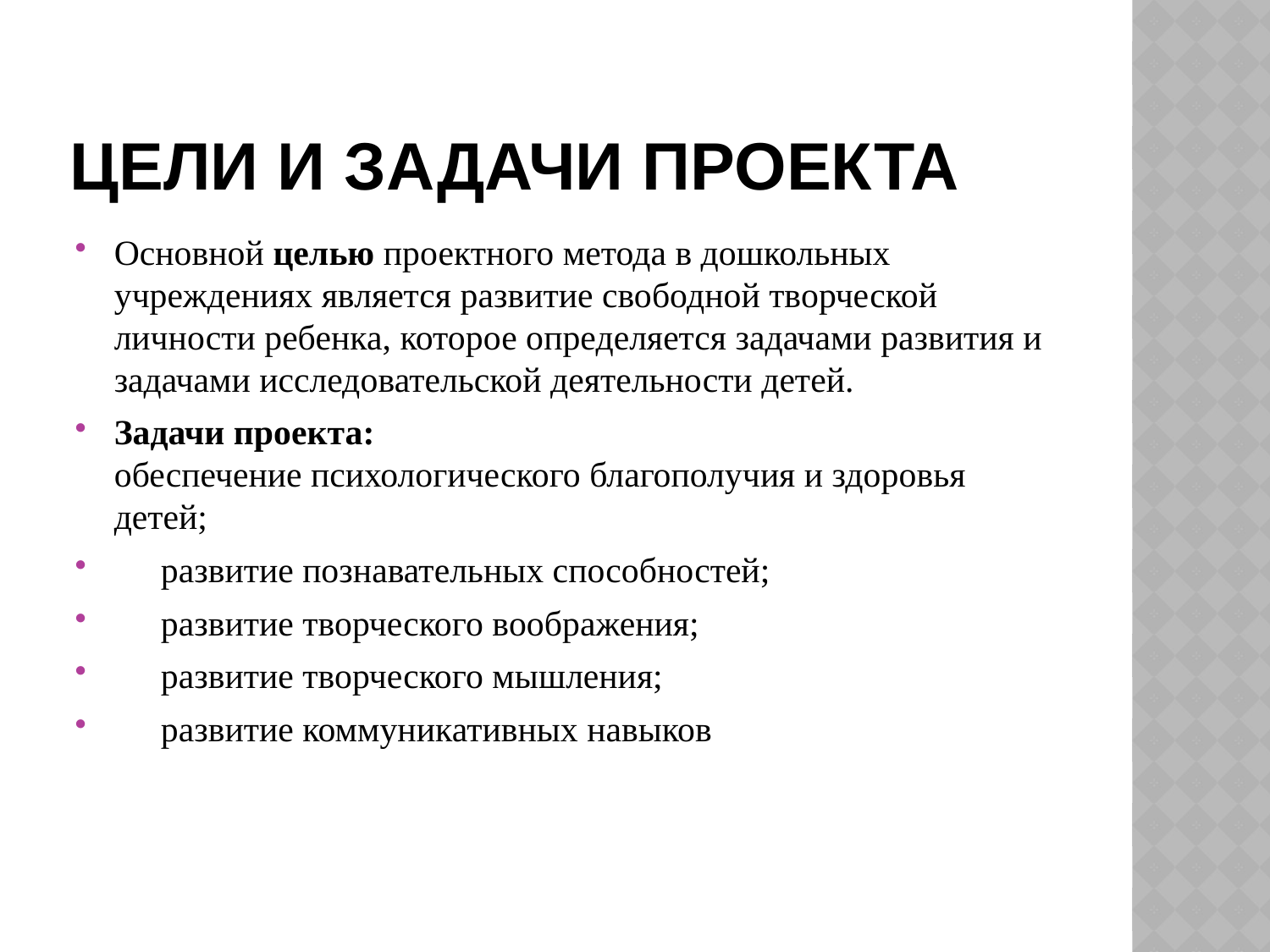

# ЦЕЛИ И ЗАДАЧИ ПРОЕКТА
Основной целью проектного метода в дошкольных учреждениях является развитие свободной творческой личности ребенка, которое определяется задачами развития и задачами исследовательской деятельности детей.
Задачи проекта:                                                              обеспечение психологического благополучия и здоровья детей;
развитие познавательных способностей;
развитие творческого воображения;
развитие творческого мышления;
развитие коммуникативных навыков